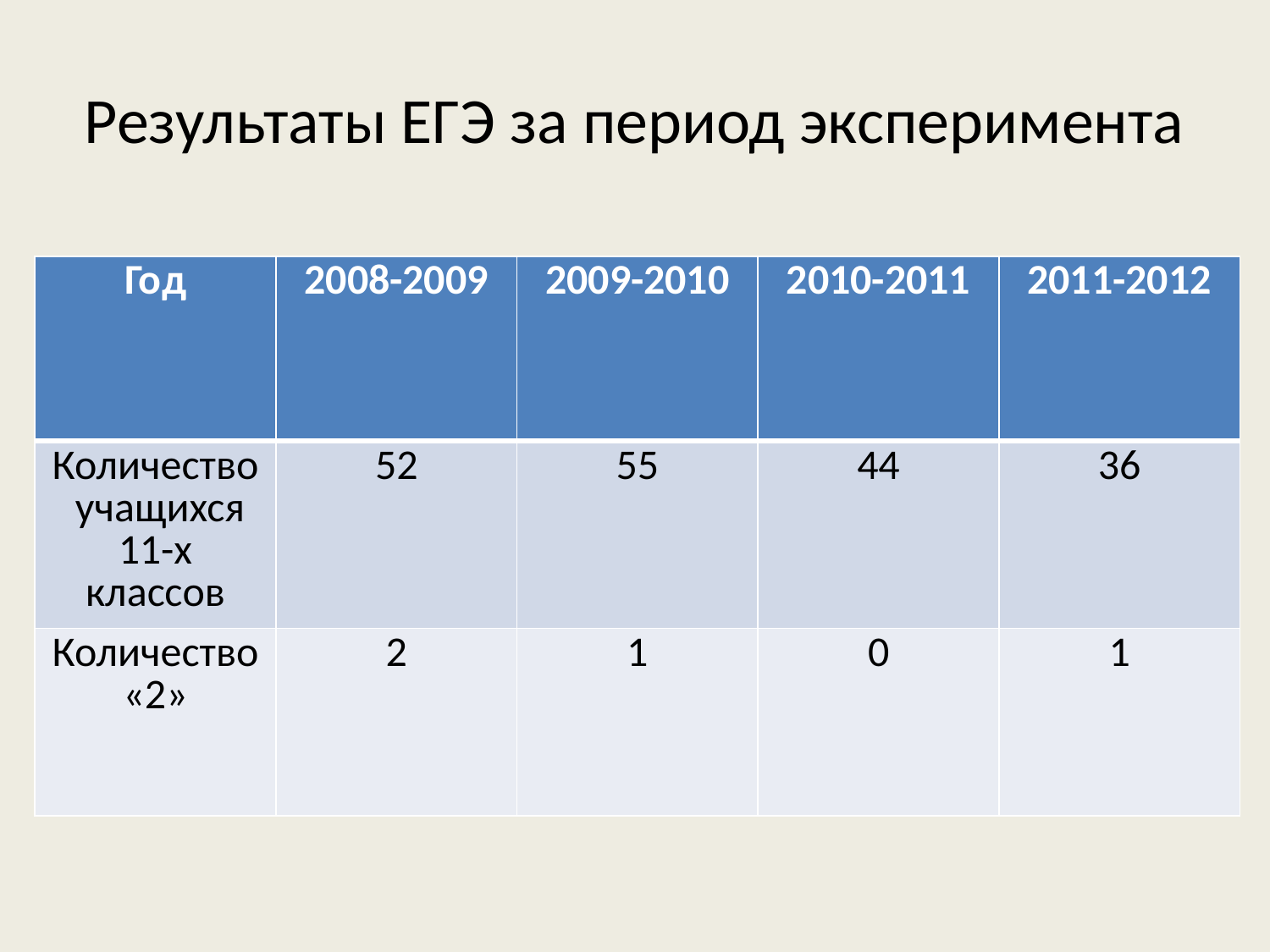

# Результаты ЕГЭ за период эксперимента
| Год | 2008-2009 | 2009-2010 | 2010-2011 | 2011-2012 |
| --- | --- | --- | --- | --- |
| Количество учащихся 11-х классов | 52 | 55 | 44 | 36 |
| Количество «2» | 2 | 1 | 0 | 1 |